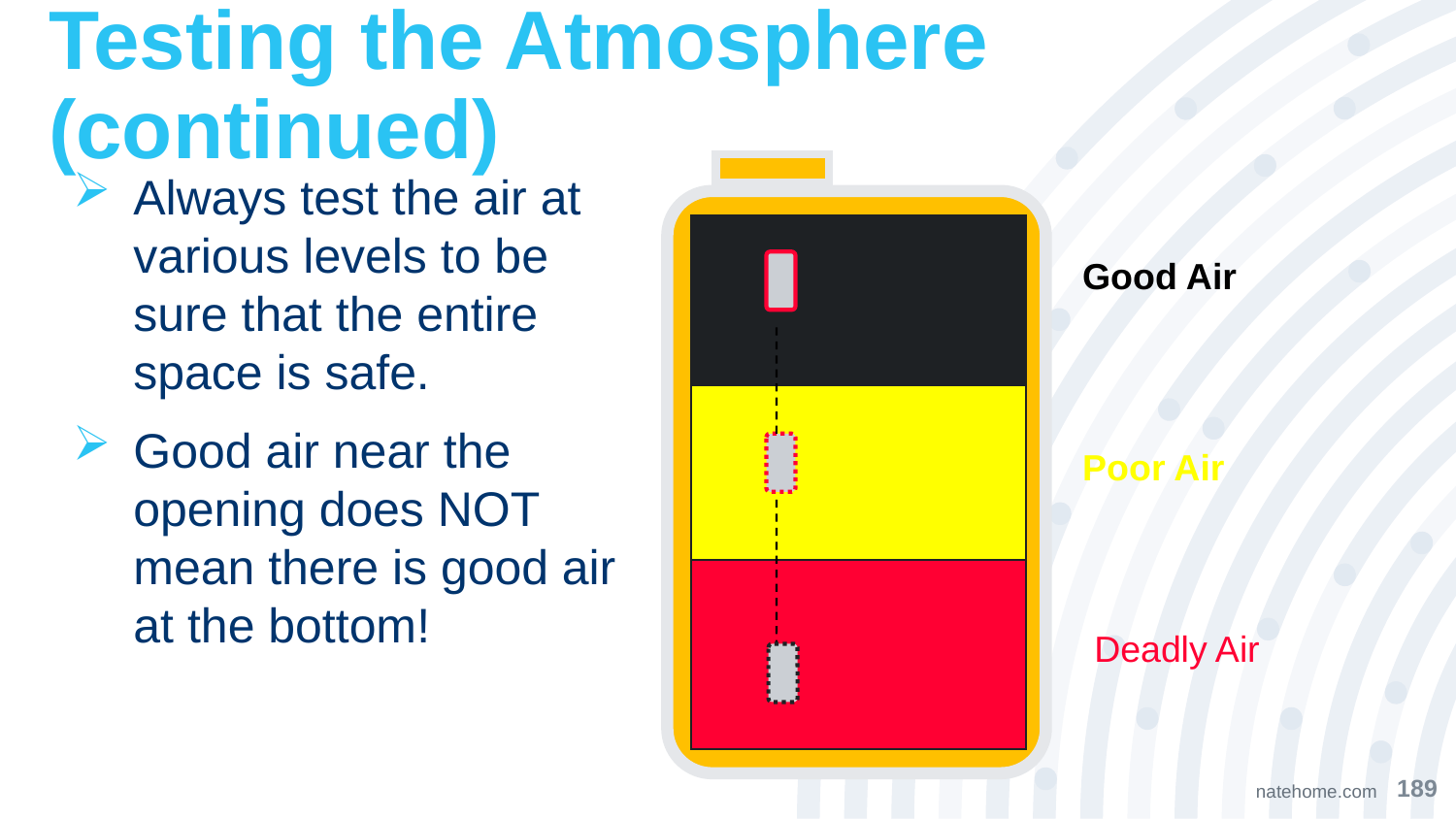

# Testing the Atmosphere (continued)

Always test the air at various levels to be sure that the entire space is safe.
Good air near the opening does NOT mean there is good air at the bottom!

Good Air

Poor Air

Deadly Air

189
natehome.com